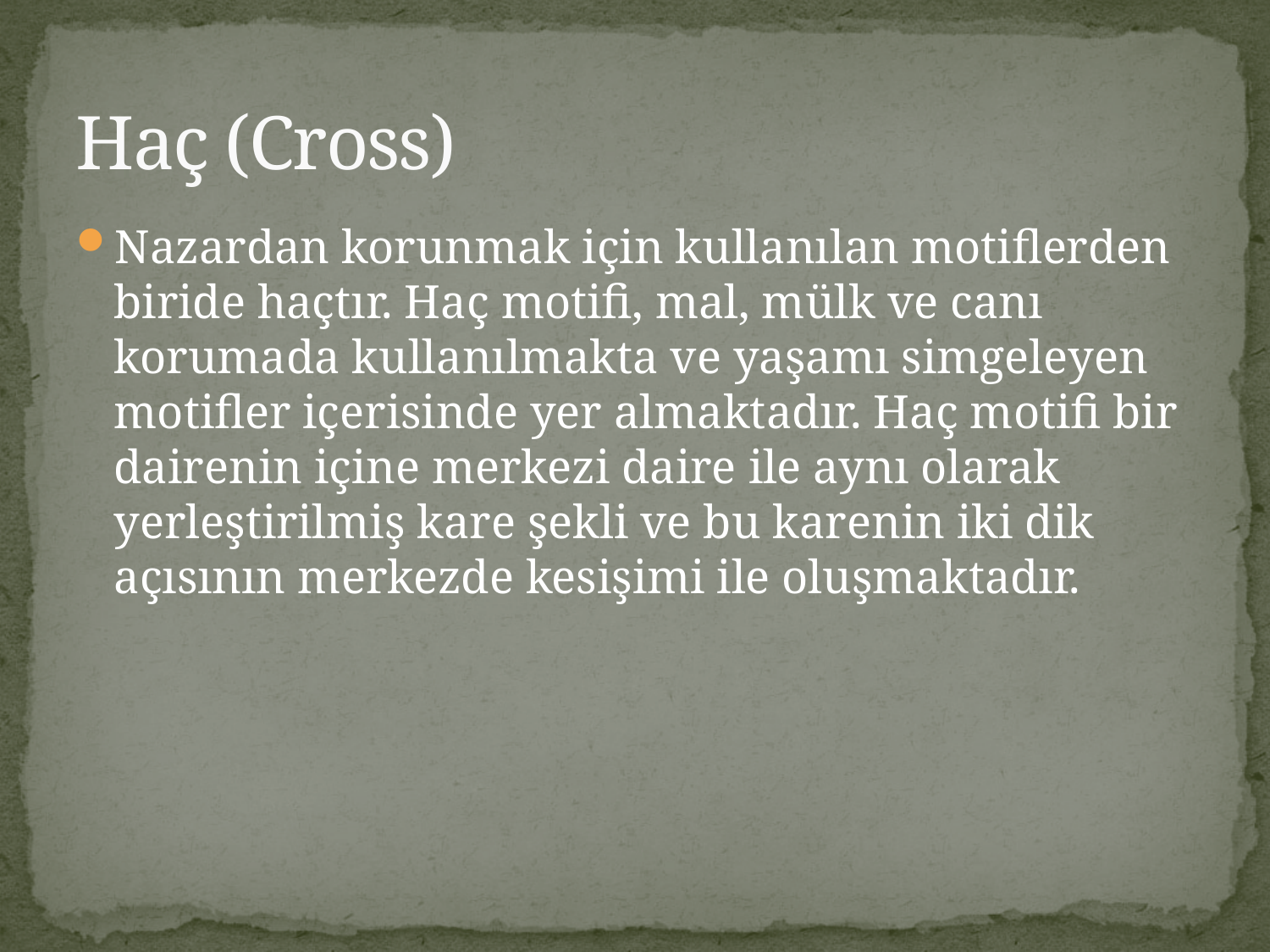

# Haç (Cross)
Nazardan korunmak için kullanılan motiflerden biride haçtır. Haç motifi, mal, mülk ve canı korumada kullanılmakta ve yaşamı simgeleyen motifler içerisinde yer almaktadır. Haç motifi bir dairenin içine merkezi daire ile aynı olarak yerleştirilmiş kare şekli ve bu karenin iki dik açısının merkezde kesişimi ile oluşmaktadır.